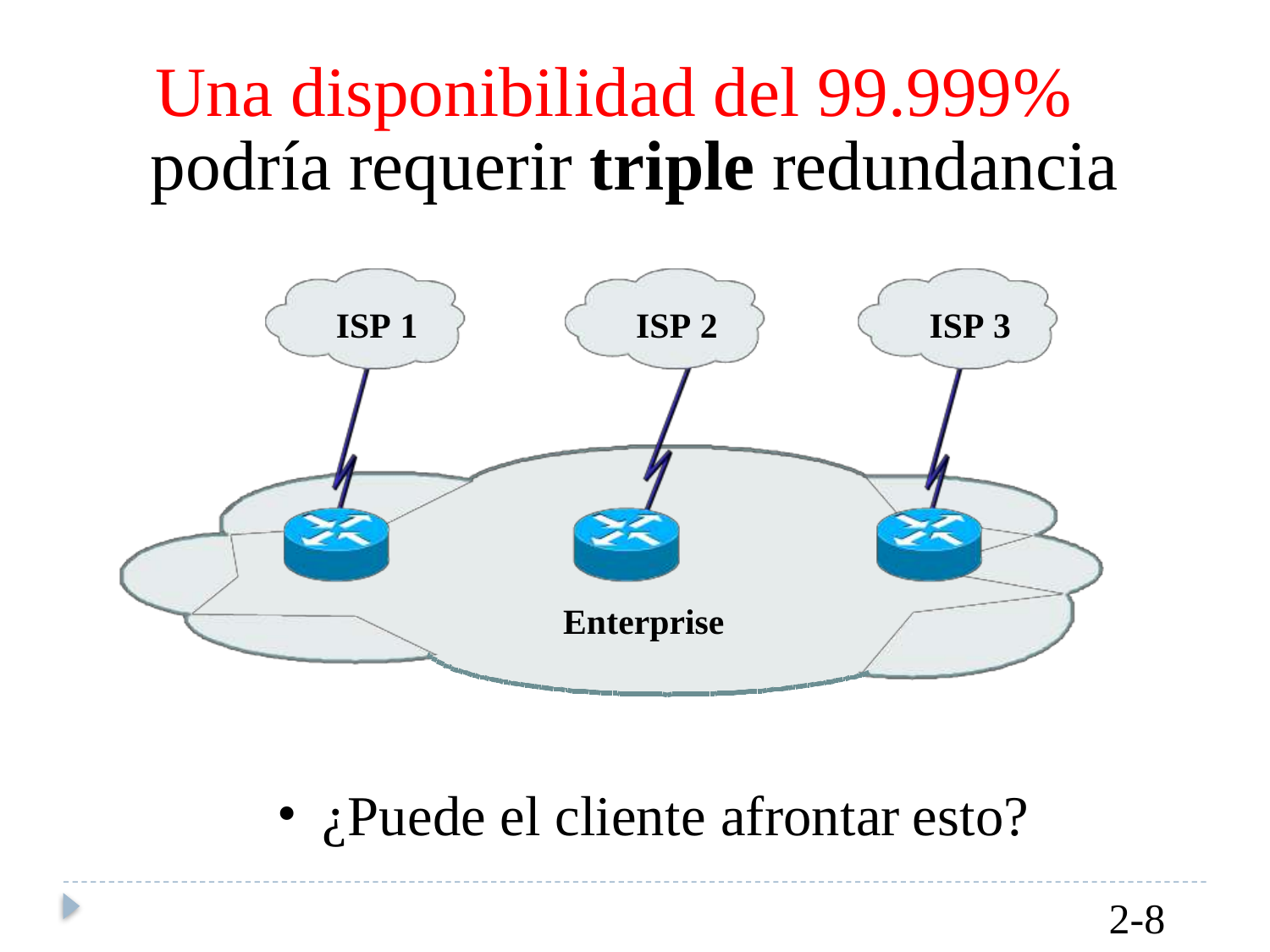

Una disponibilidad del 99.999%
podría requerir
triple
redundancia

ISP 1
ISP 2
ISP 3

Enterprise

•
¿Puede
el cliente afrontar
esto?
2-8